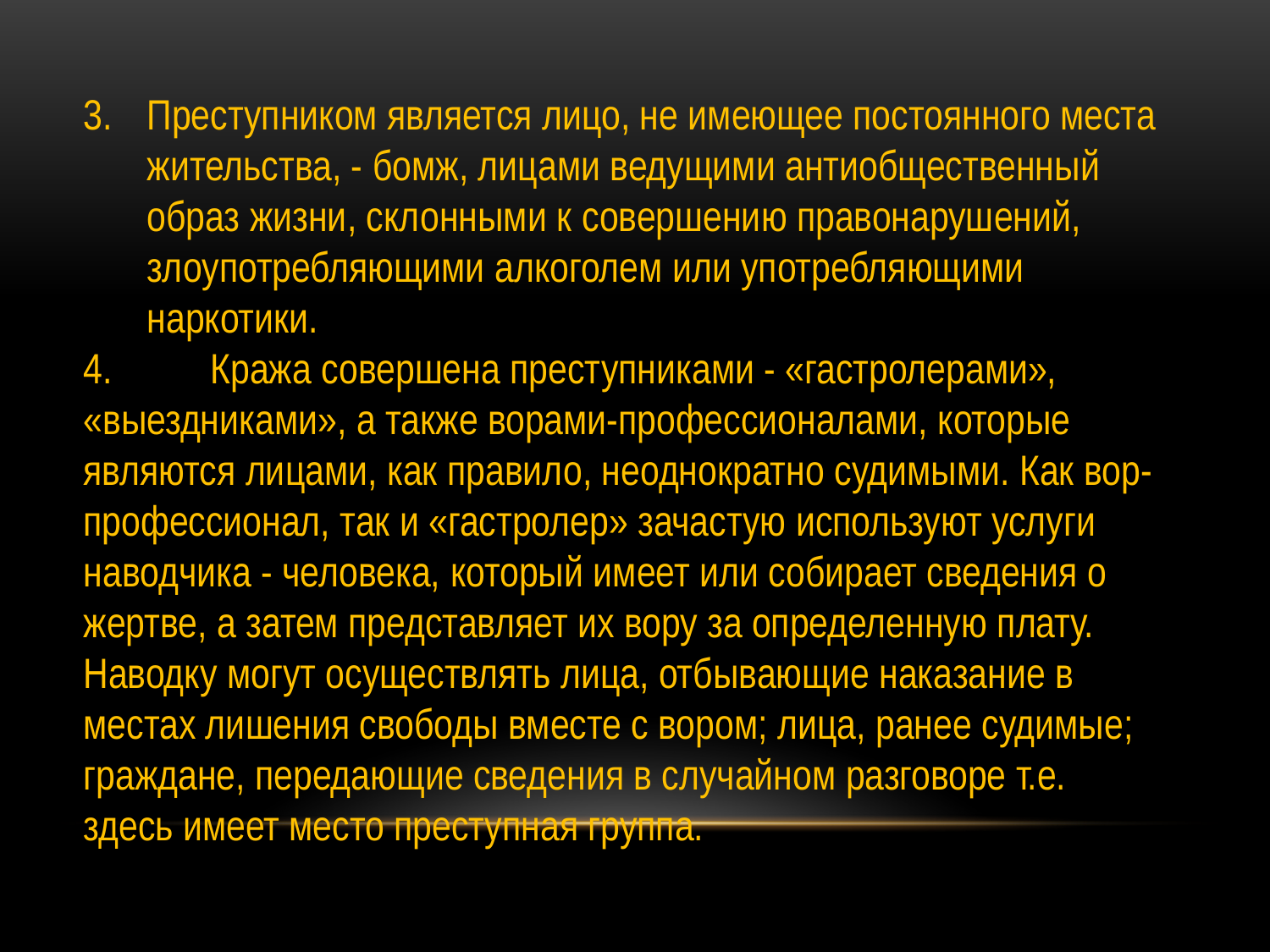

Преступником является лицо, не имеющее постоянного места жительства, - бомж, лицами ведущими антиобщественный образ жизни, склонными к совершению правонарушений, злоупотребляющими алкоголем или употребляющими наркотики.
4.	Кража совершена преступниками - «гастролерами», «выездниками», а также ворами-профессионалами, которые являются лицами, как правило, неоднократно судимыми. Как вор-профессионал, так и «гастролер» зачастую используют услуги наводчика - человека, который имеет или собирает сведения о жертве, а затем представляет их вору за определенную плату. Наводку могут осуществлять лица, отбывающие наказание в местах лишения свободы вместе с вором; лица, ранее судимые; граждане, передающие сведения в случайном разговоре т.е. здесь имеет место преступная группа.